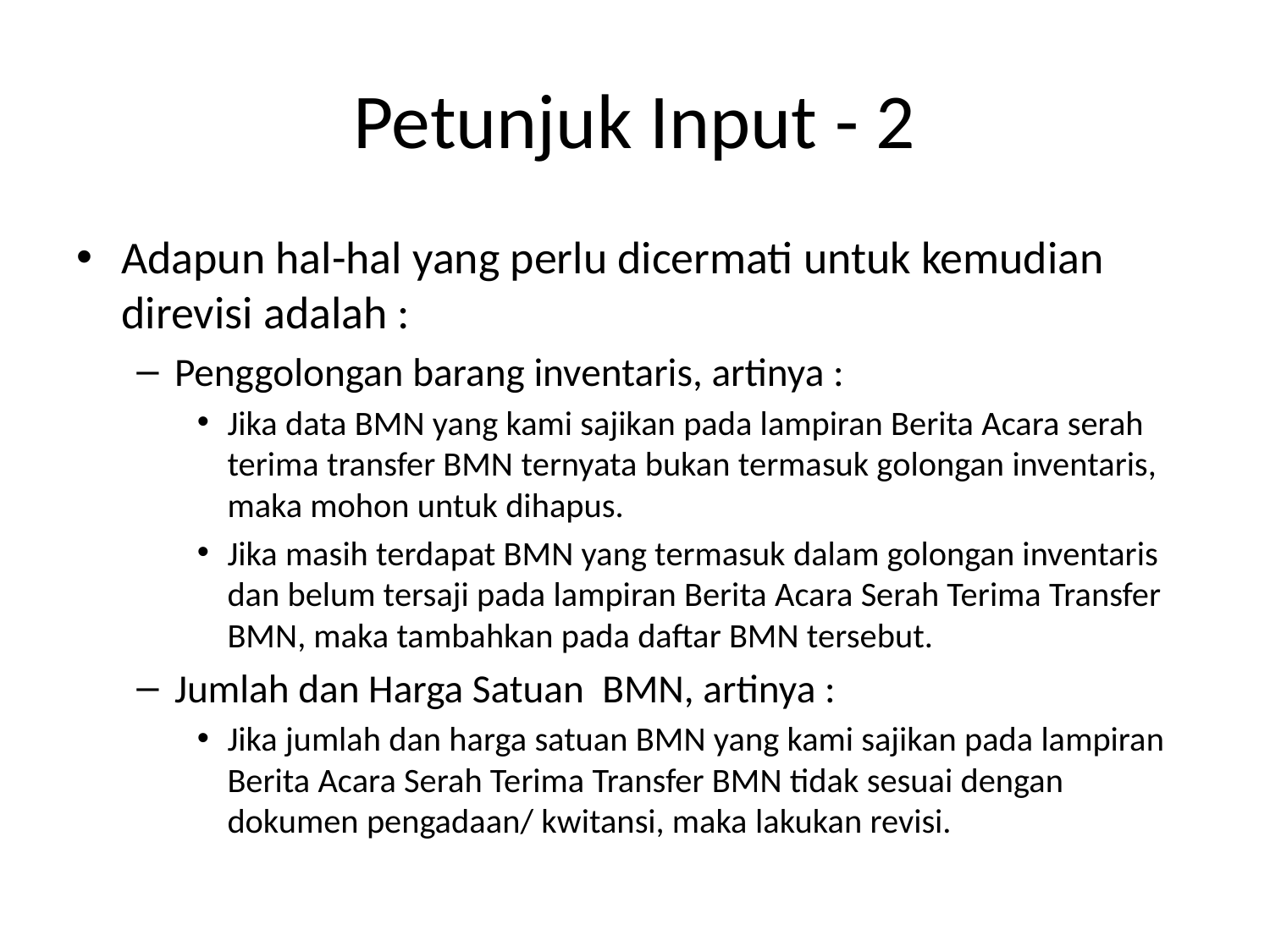

# Petunjuk Input - 2
Adapun hal-hal yang perlu dicermati untuk kemudian direvisi adalah :
Penggolongan barang inventaris, artinya :
Jika data BMN yang kami sajikan pada lampiran Berita Acara serah terima transfer BMN ternyata bukan termasuk golongan inventaris, maka mohon untuk dihapus.
Jika masih terdapat BMN yang termasuk dalam golongan inventaris dan belum tersaji pada lampiran Berita Acara Serah Terima Transfer BMN, maka tambahkan pada daftar BMN tersebut.
Jumlah dan Harga Satuan  BMN, artinya :
Jika jumlah dan harga satuan BMN yang kami sajikan pada lampiran Berita Acara Serah Terima Transfer BMN tidak sesuai dengan dokumen pengadaan/ kwitansi, maka lakukan revisi.